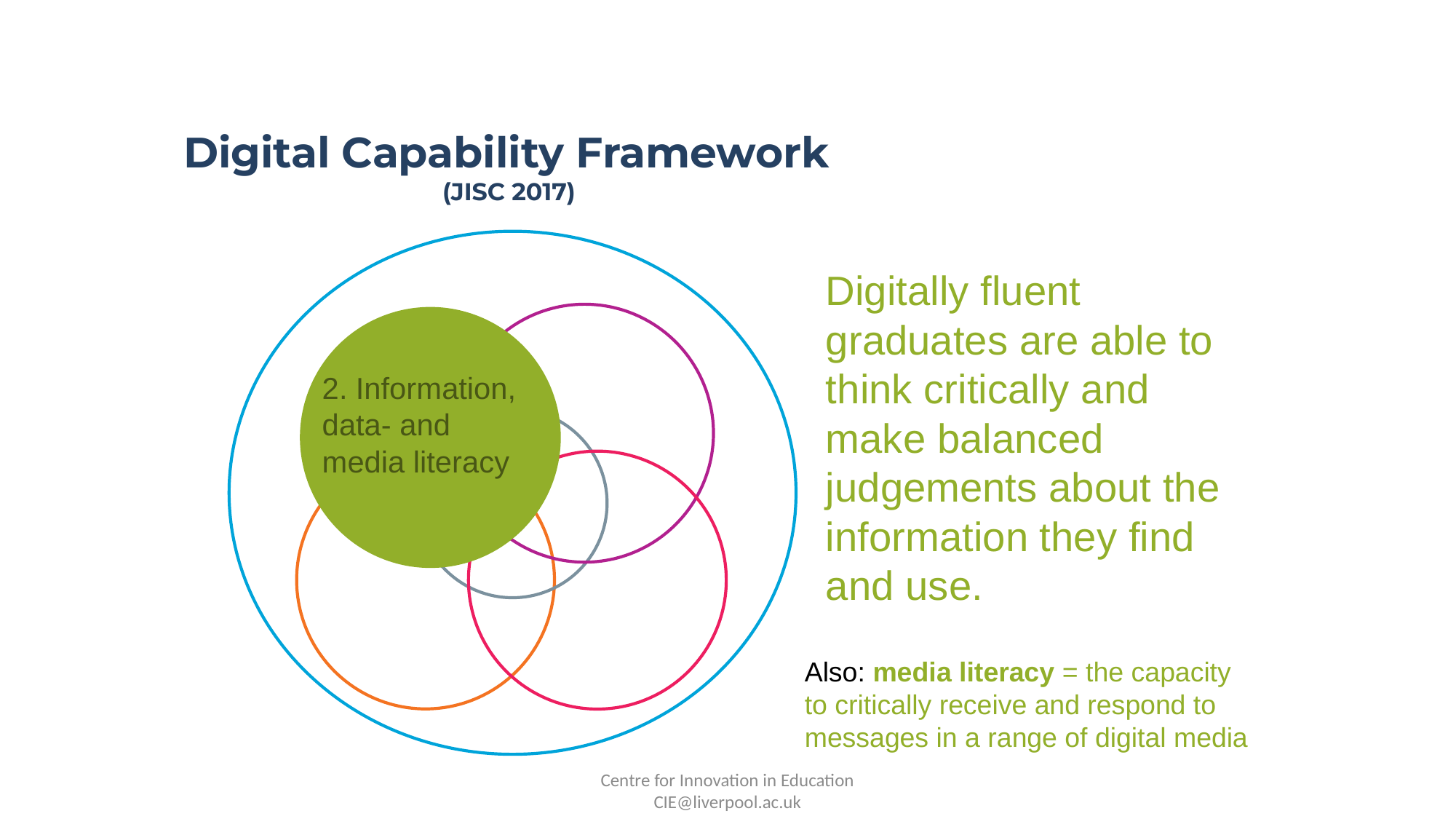

# Digital Capability Framework (JISC 2017)

Digitally fluent graduates are able to think critically and make balanced judgements about the information they find and use.

2. Information, data- and media literacy

Also: media literacy = the capacity to critically receive and respond to messages in a range of digital media
Centre for Innovation in Education CIE@liverpool.ac.uk